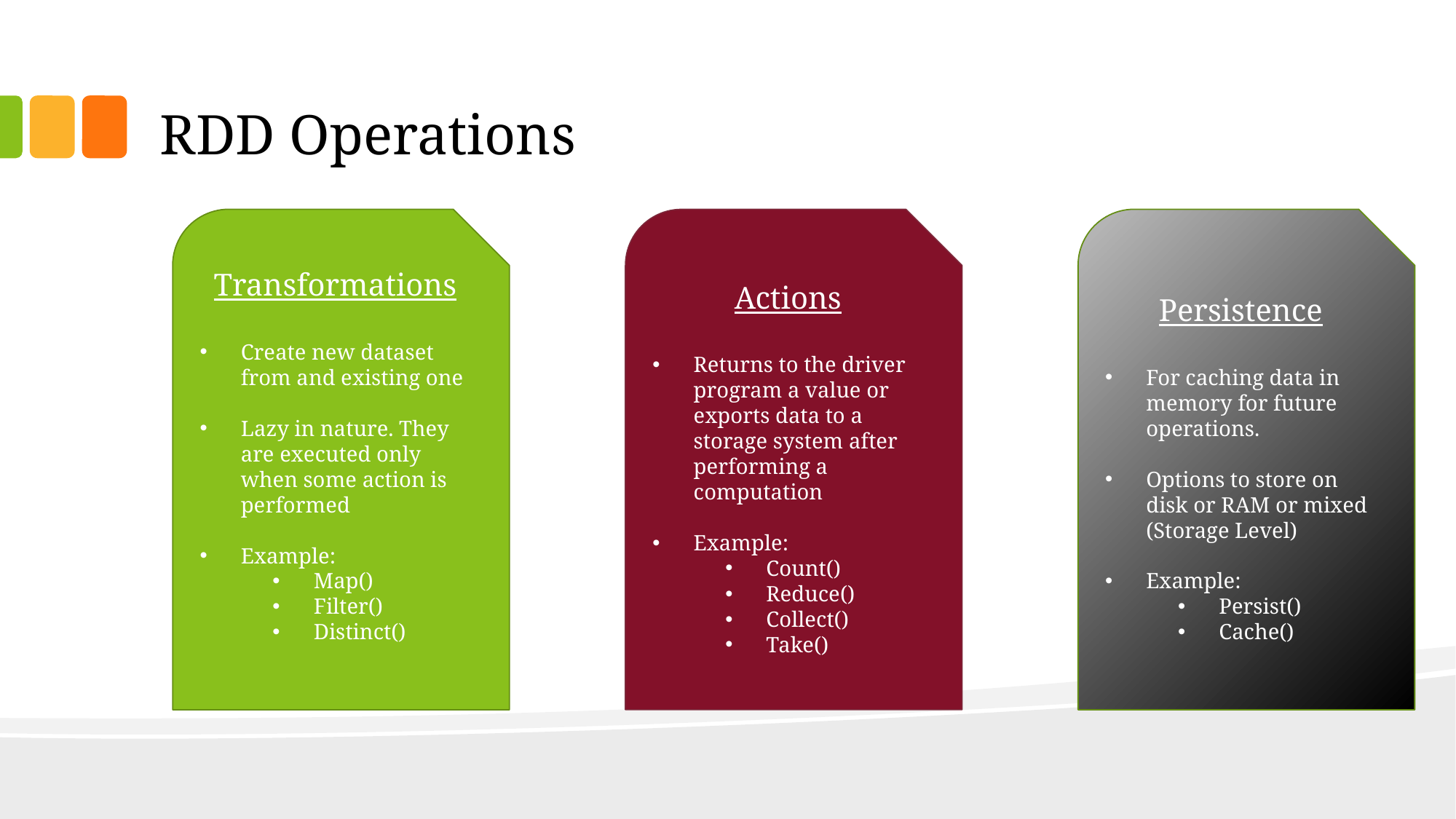

# RDD Operations

Transformations

Create new dataset from and existing one

Lazy in nature. They are executed only when some action is performed

Example:
Map()
Filter()
Distinct()

Actions

Returns to the driver program a value or exports data to a storage system after performing a computation

Example:
Count()
Reduce()
Collect()
Take()
Persistence

For caching data in memory for future operations.

Options to store on disk or RAM or mixed (Storage Level)

Example:
Persist()
Cache()